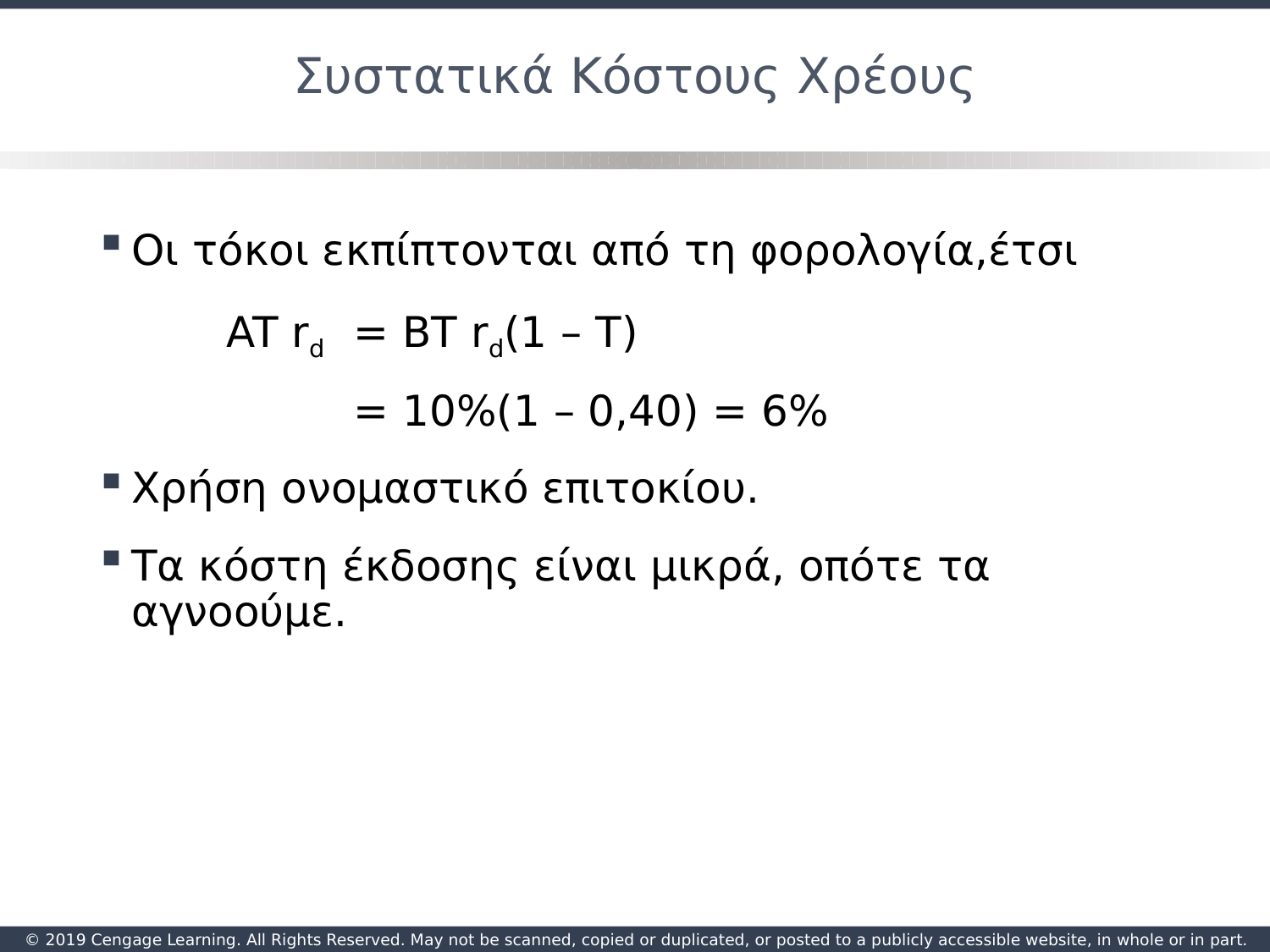

# Συστατικά Κόστους Χρέους
Οι τόκοι εκπίπτονται από τη φορολογία,έτσι
	AT rd	= BT rd(1 – T)
		= 10%(1 – 0,40) = 6%
Χρήση ονομαστικό επιτοκίου.
Τα κόστη έκδοσης είναι μικρά, οπότε τα αγνοούμε.